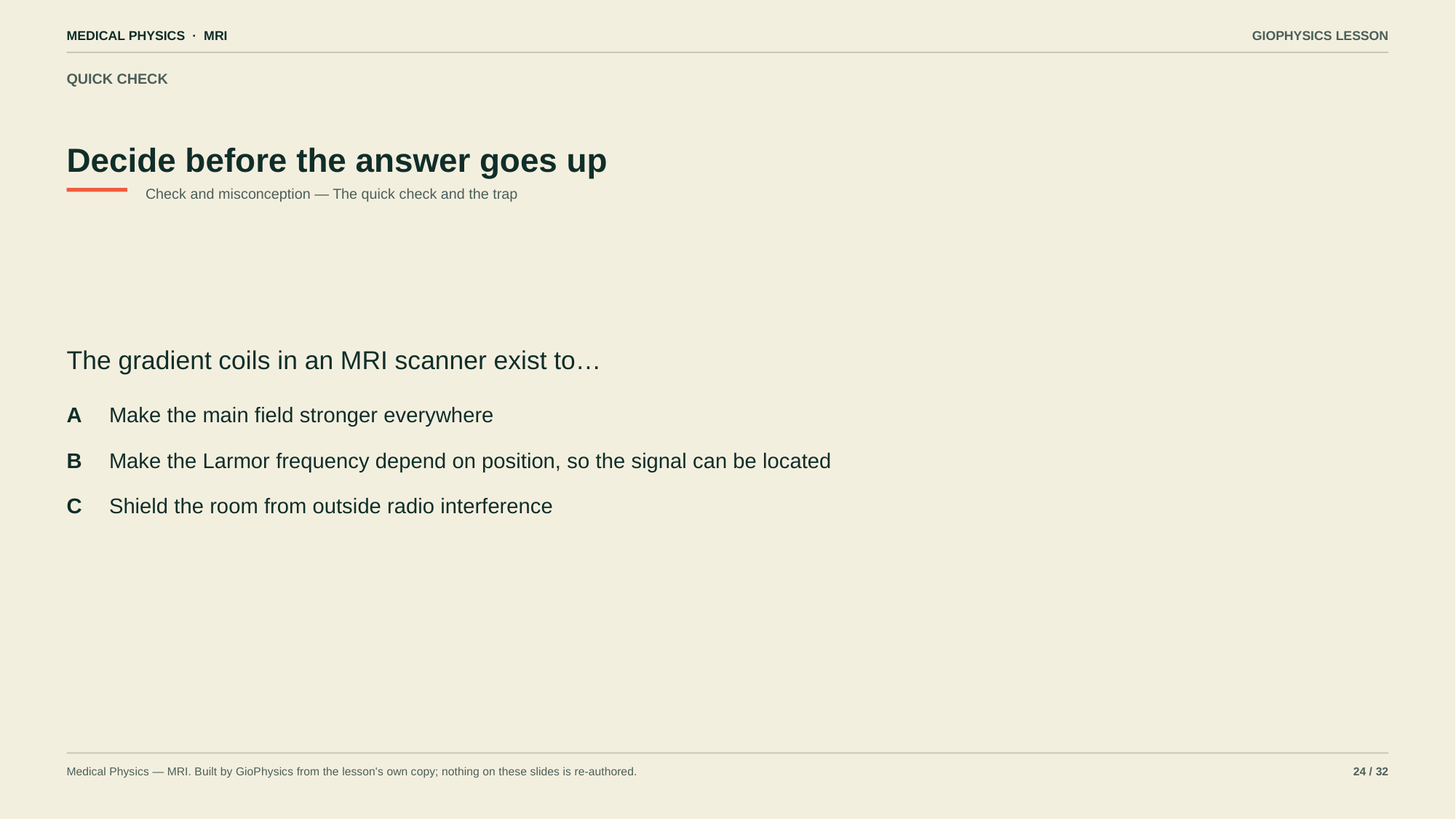

MEDICAL PHYSICS  ·  MRI
GIOPHYSICS LESSON

QUICK CHECK
Decide before the answer goes up
Check and misconception — The quick check and the trap

The gradient coils in an MRI scanner exist to…
A
Make the main field stronger everywhere
B
Make the Larmor frequency depend on position, so the signal can be located
C
Shield the room from outside radio interference

Medical Physics — MRI. Built by GioPhysics from the lesson's own copy; nothing on these slides is re-authored.
24 / 32